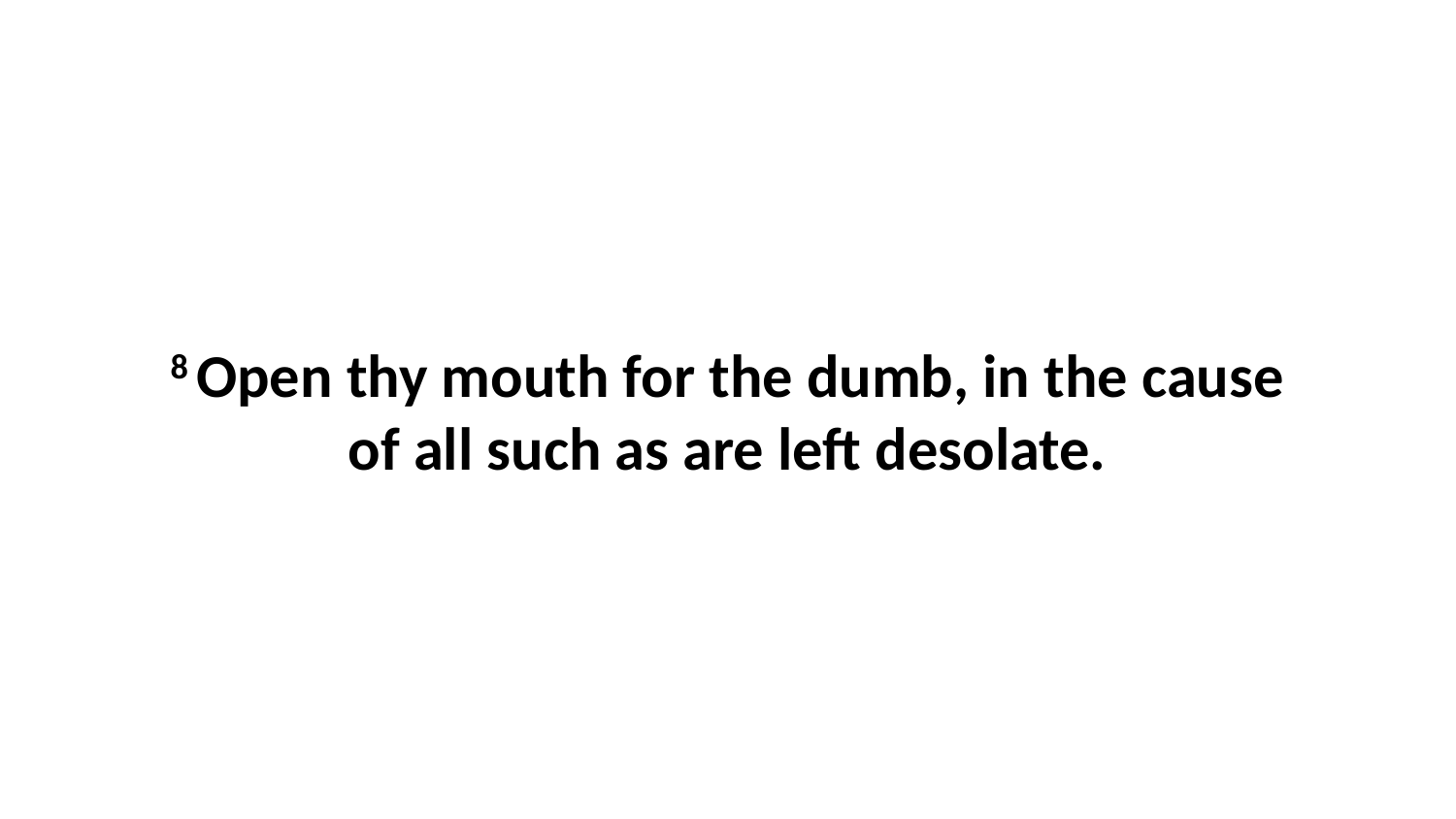

8 Open thy mouth for the dumb, in the cause of all such as are left desolate.